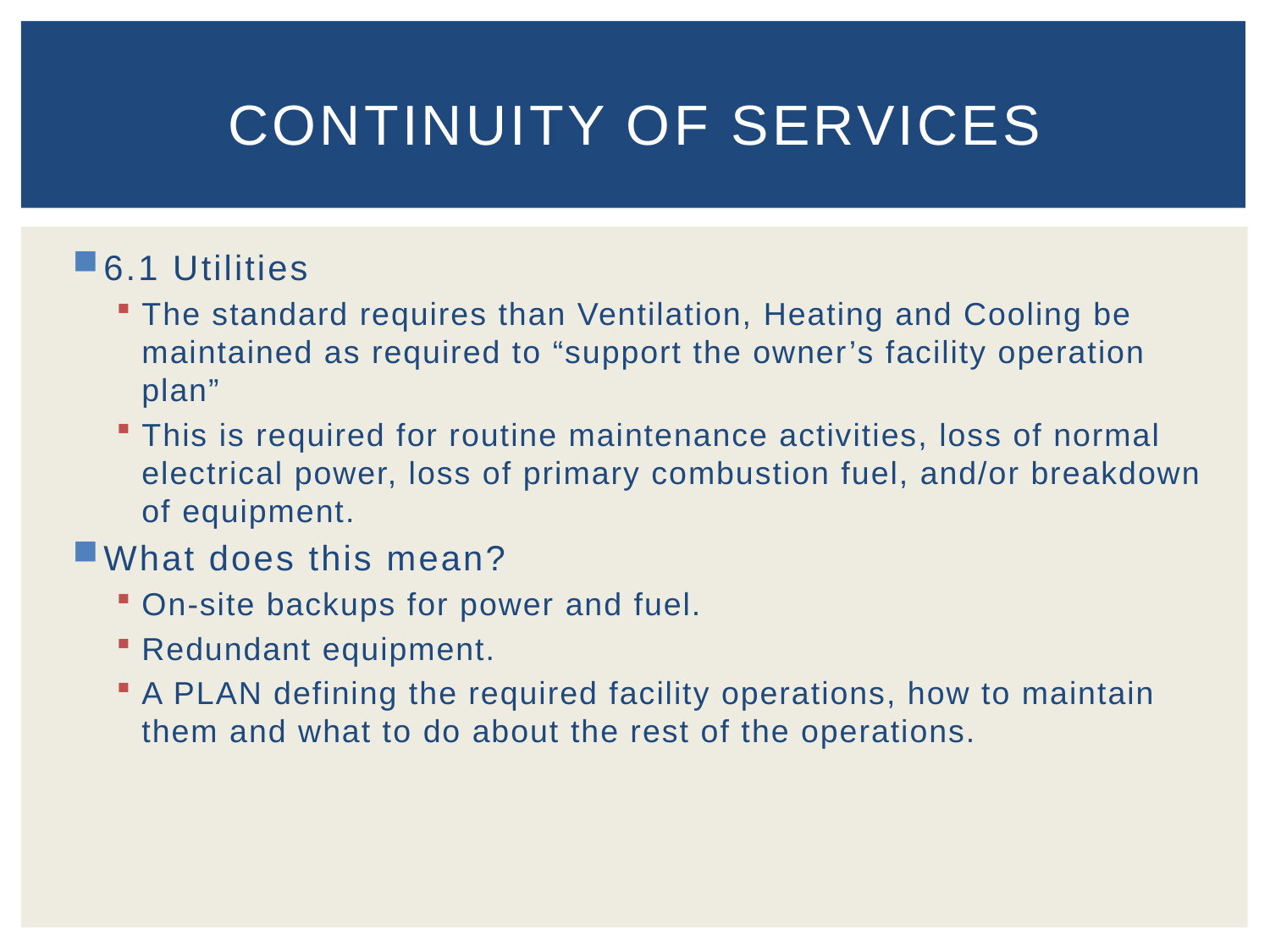

# Continuity of services
6.1 Utilities
The standard requires than Ventilation, Heating and Cooling be maintained as required to “support the owner’s facility operation plan”
This is required for routine maintenance activities, loss of normal electrical power, loss of primary combustion fuel, and/or breakdown of equipment.
What does this mean?
On-site backups for power and fuel.
Redundant equipment.
A PLAN defining the required facility operations, how to maintain them and what to do about the rest of the operations.